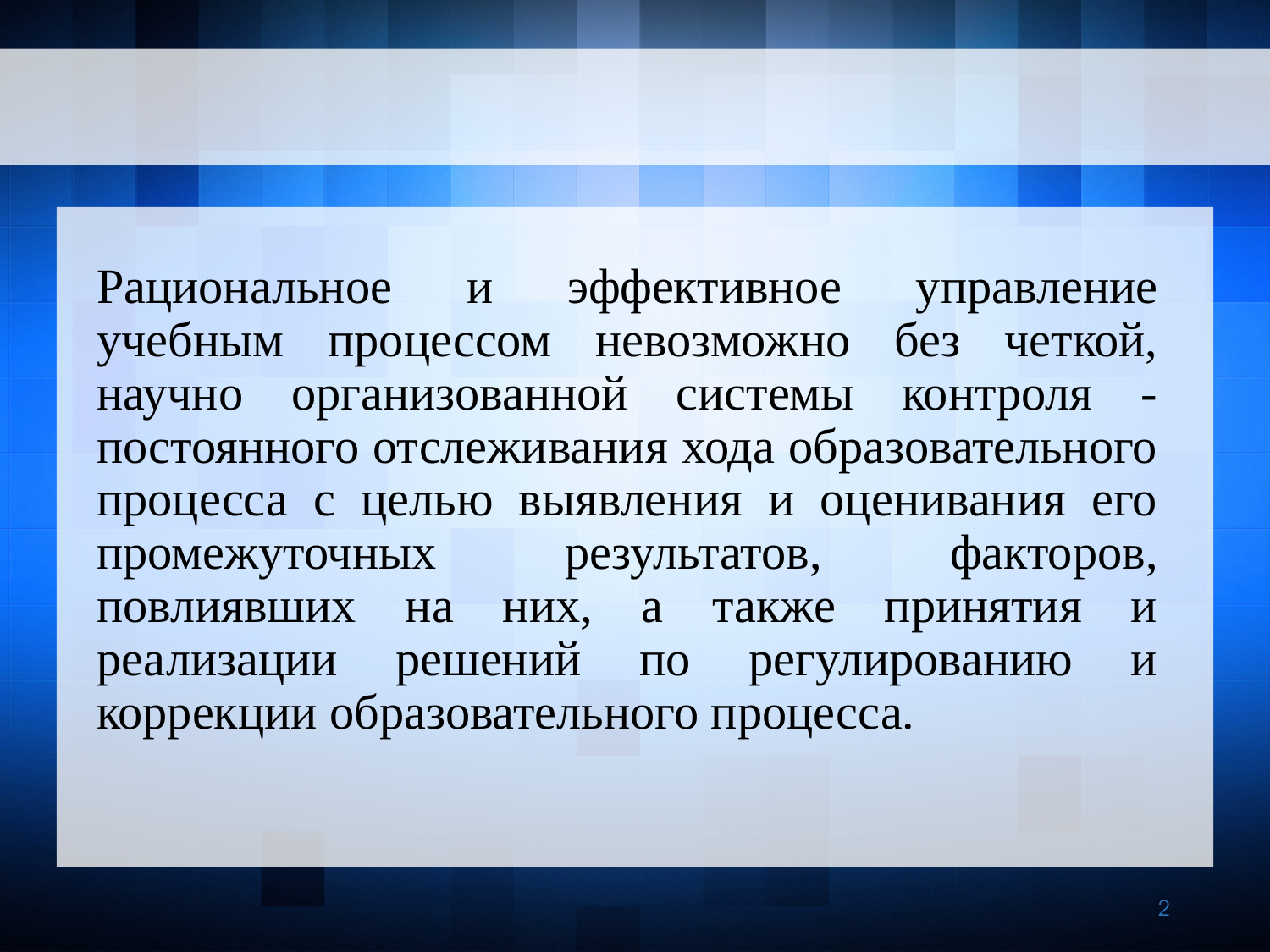

Рациональное и эффективное управление учебным процессом невозможно без четкой, научно организованной системы контроля - постоянного отслеживания хода образовательного процесса с целью выявления и оценивания его промежуточных результатов, факторов, повлиявших на них, а также принятия и реализации решений по регулированию и коррекции образовательного процесса.
2